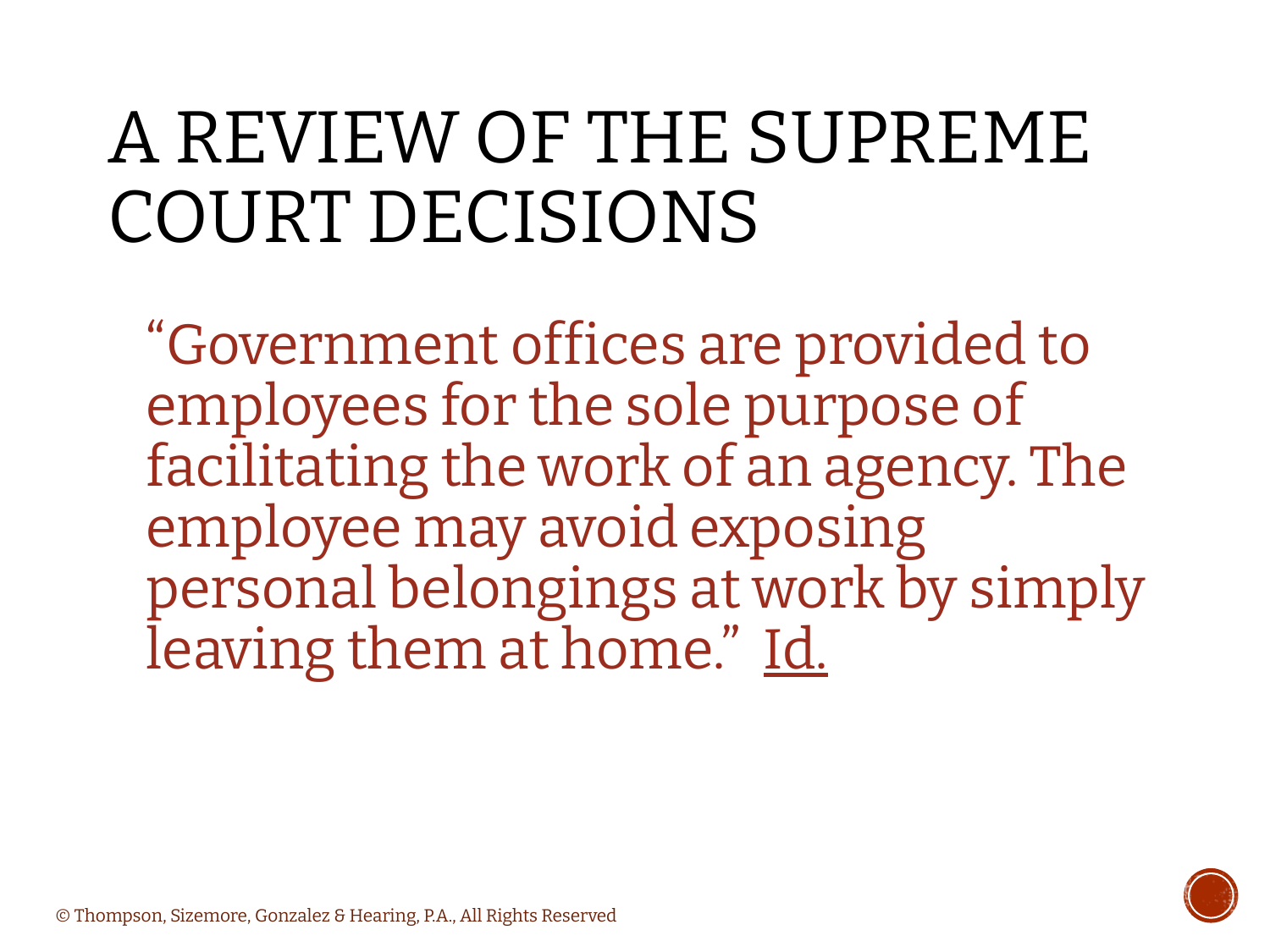

# A Review of the Supreme Court Decisions
“Government offices are provided to employees for the sole purpose of facilitating the work of an agency. The employee may avoid exposing personal belongings at work by simply leaving them at home.”  Id.

© Thompson, Sizemore, Gonzalez & Hearing, P.A., All Rights Reserved